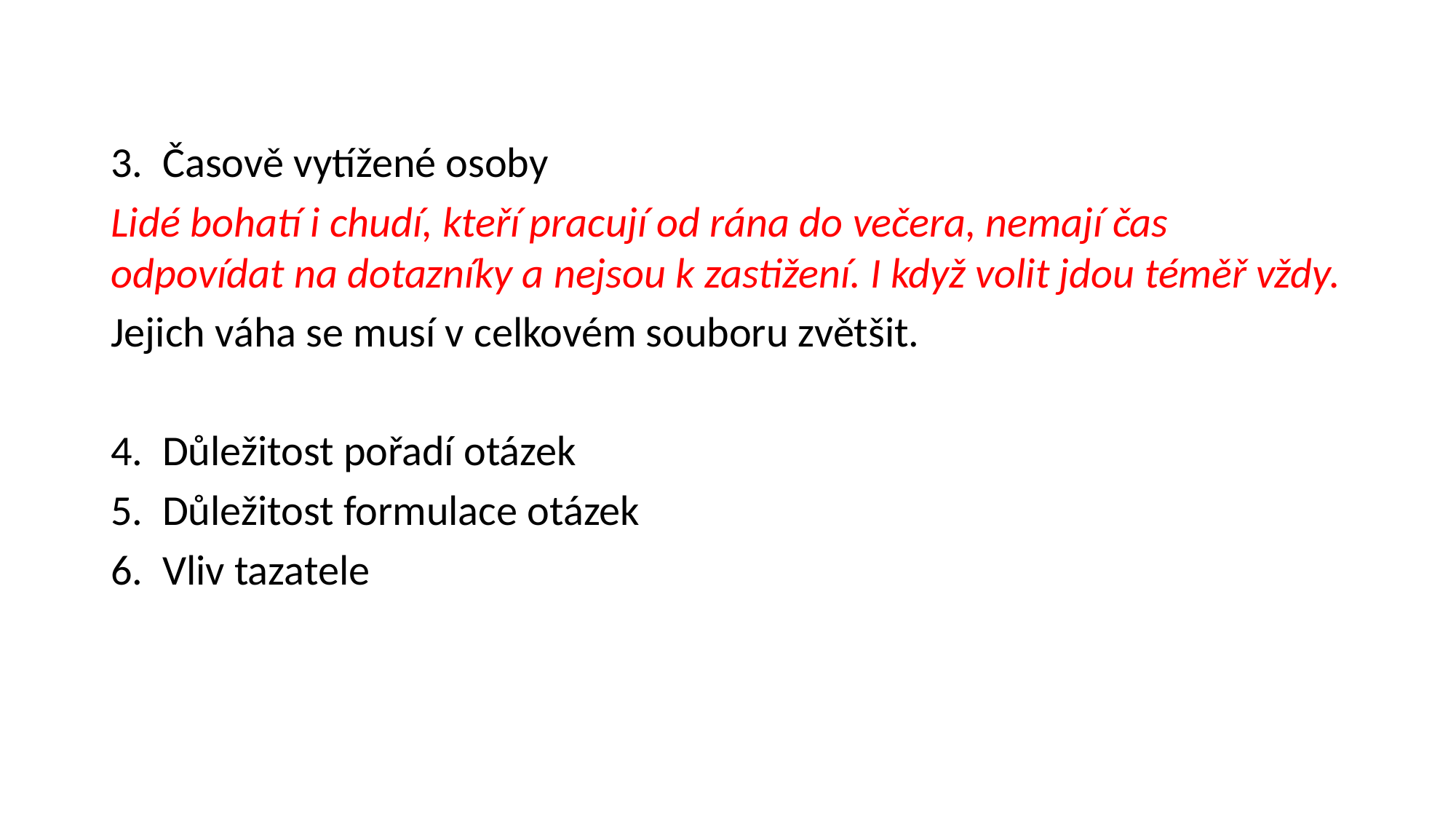

3.  Časově vytížené osoby
Lidé bohatí i chudí, kteří pracují od rána do večera, nemají čas odpovídat na dotazníky a nejsou k zastižení. I když volit jdou téměř vždy.
Jejich váha se musí v celkovém souboru zvětšit.

4.  Důležitost pořadí otázek
5.  Důležitost formulace otázek
6.  Vliv tazatele